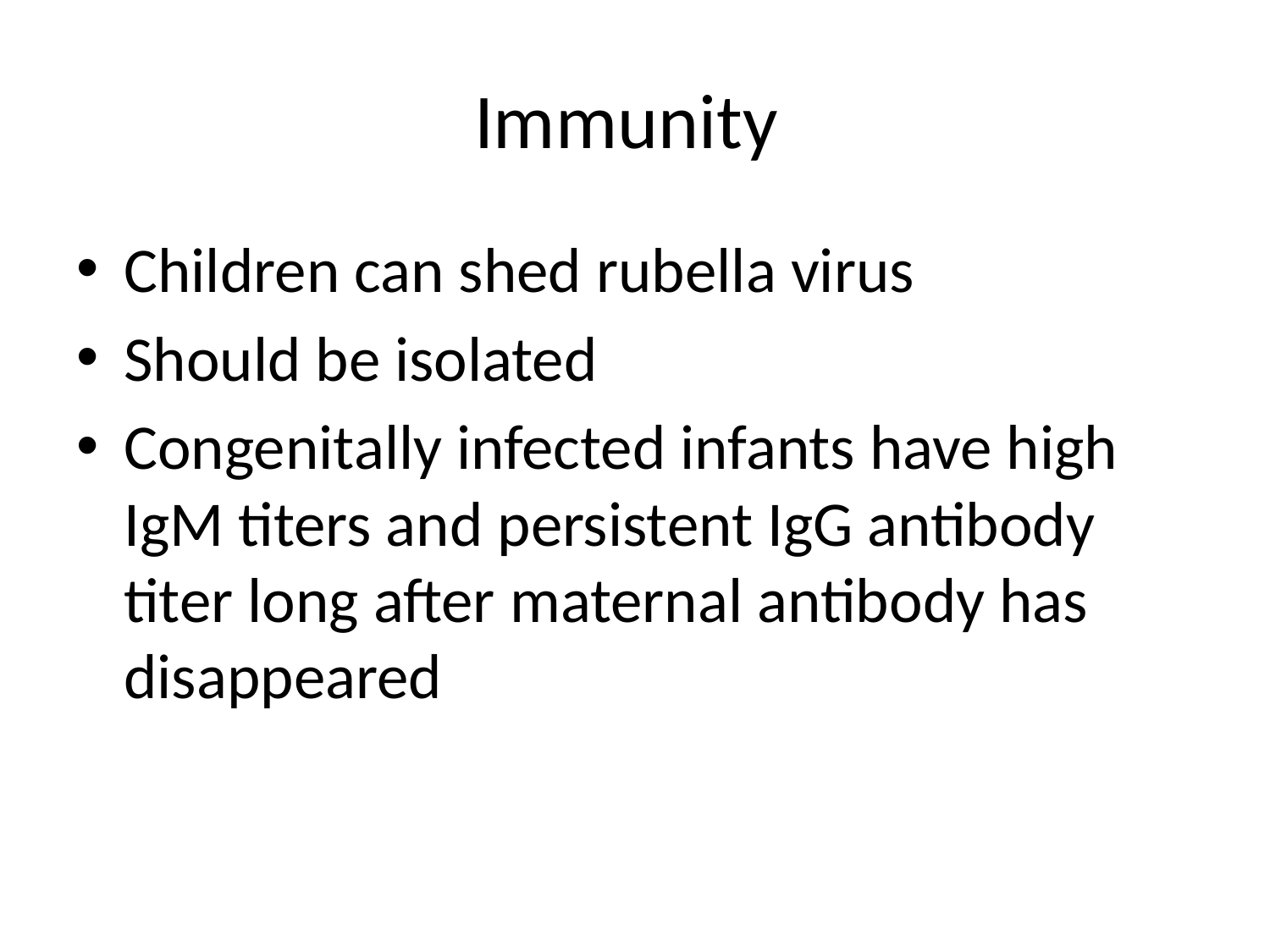

# Immunity
Children can shed rubella virus
Should be isolated
Congenitally infected infants have high IgM titers and persistent IgG antibody titer long after maternal antibody has disappeared